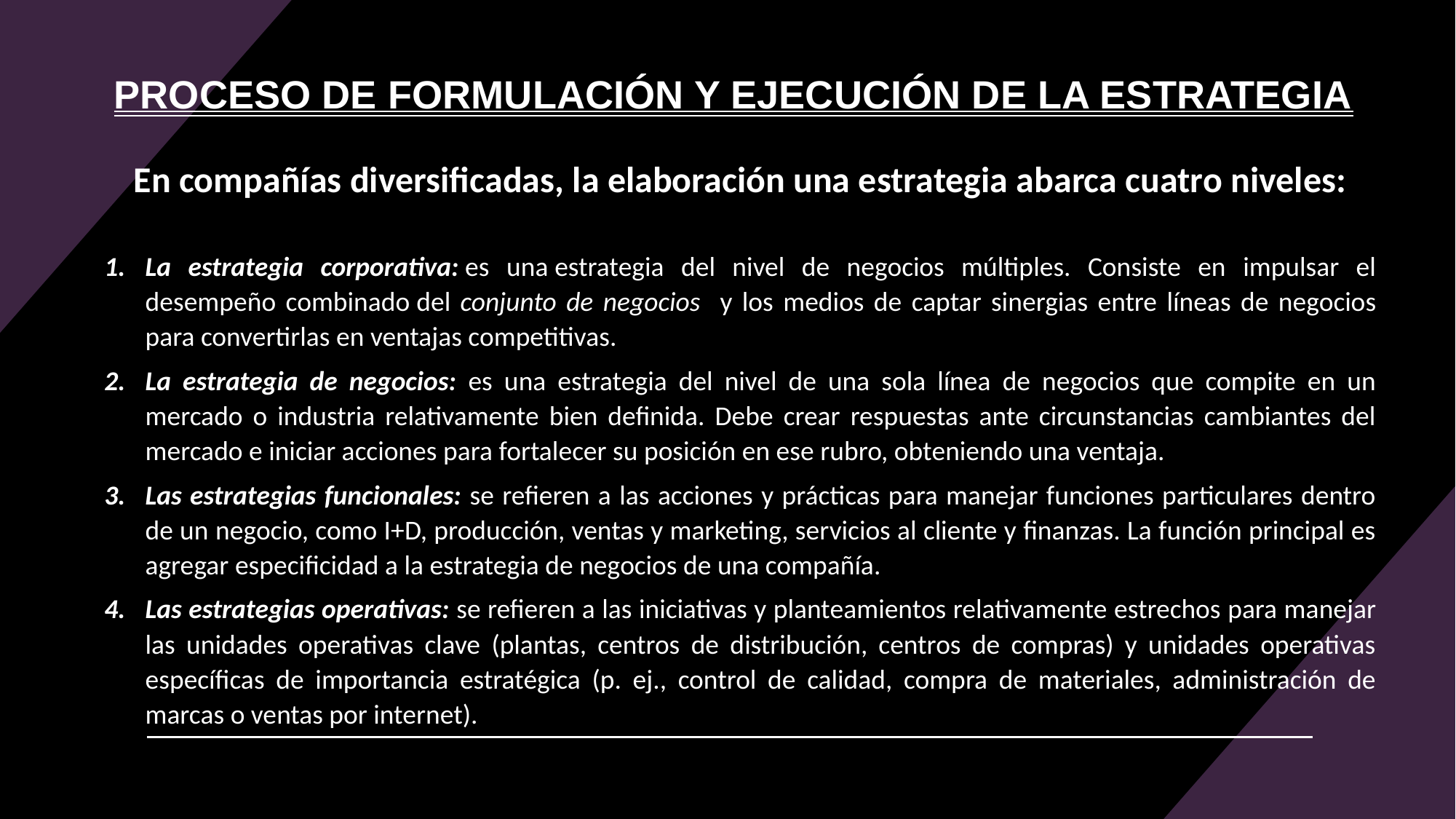

PROCESO DE FORMULACIÓN Y EJECUCIÓN DE LA ESTRATEGIA
En compañías diversificadas, la elaboración una estrategia abarca cuatro niveles:
La estrategia corporativa: es una estrategia del nivel de negocios múltiples. Consiste en impulsar el desempeño combinado del conjunto de negocios  y los medios de captar sinergias entre líneas de negocios para convertirlas en ventajas competitivas.
La estrategia de negocios: es una estrategia del nivel de una sola línea de negocios que compite en un mercado o industria relativamente bien definida. Debe crear respuestas ante circunstancias cambiantes del mercado e iniciar acciones para fortalecer su posición en ese rubro, obteniendo una ventaja.
Las estrategias funcionales: se refieren a las acciones y prácticas para manejar funciones particulares dentro de un negocio, como I+D, producción, ventas y marketing, servicios al cliente y finanzas. La función principal es agregar especificidad a la estrategia de negocios de una compañía.
Las estrategias operativas: se refieren a las iniciativas y planteamientos relativamente estrechos para manejar las unidades operativas clave (plantas, centros de distribución, centros de compras) y unidades operativas específicas de importancia estratégica (p. ej., control de calidad, compra de materiales, administración de marcas o ventas por internet).